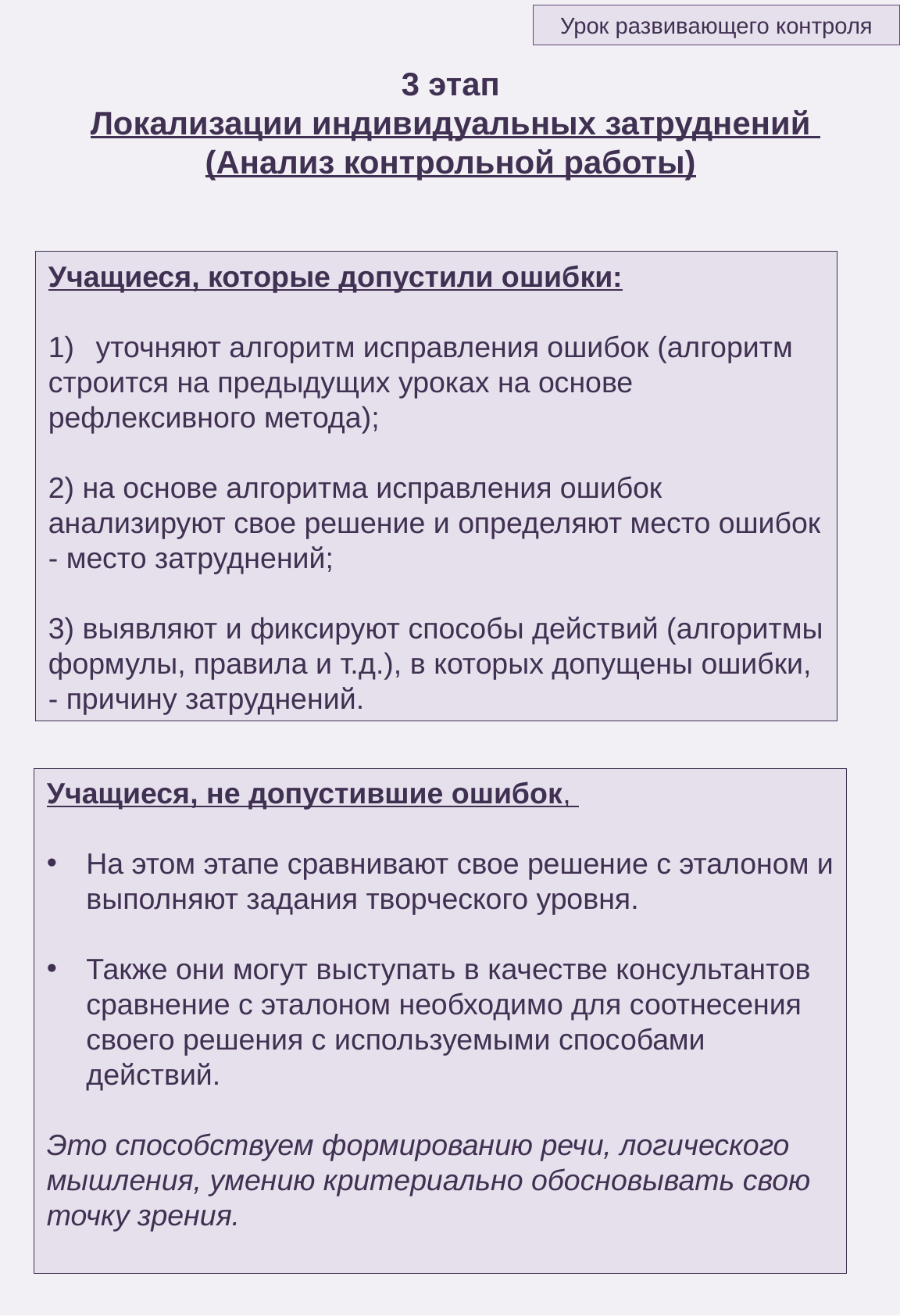

Урок развивающего контроля
3 этап
 Локализации индивидуальных затруднений
(Анализ контрольной работы)
Учащиеся, которые допустили ошибки:

уточняют алгоритм исправления ошибок (алгоритм
строится на предыдущих уроках на основе рефлексивного метода);

2) на основе алгоритма исправления ошибок анализируют свое решение и определяют место ошибок - место затруднений;

3) выявляют и фиксируют способы действий (алгоритмы формулы, правила и т.д.), в которых допущены ошибки, - причину затруднений.
Учащиеся, не допустившие ошибок,

На этом этапе сравнивают свое решение с эталоном и выполняют задания творческого уровня.

Также они могут выступать в качестве консультантов сравнение с эталоном необходимо для соотнесения своего решения с используемыми способами действий.

Это способствуем формированию речи, логического мышления, умению критериально обосновывать свою точку зрения.